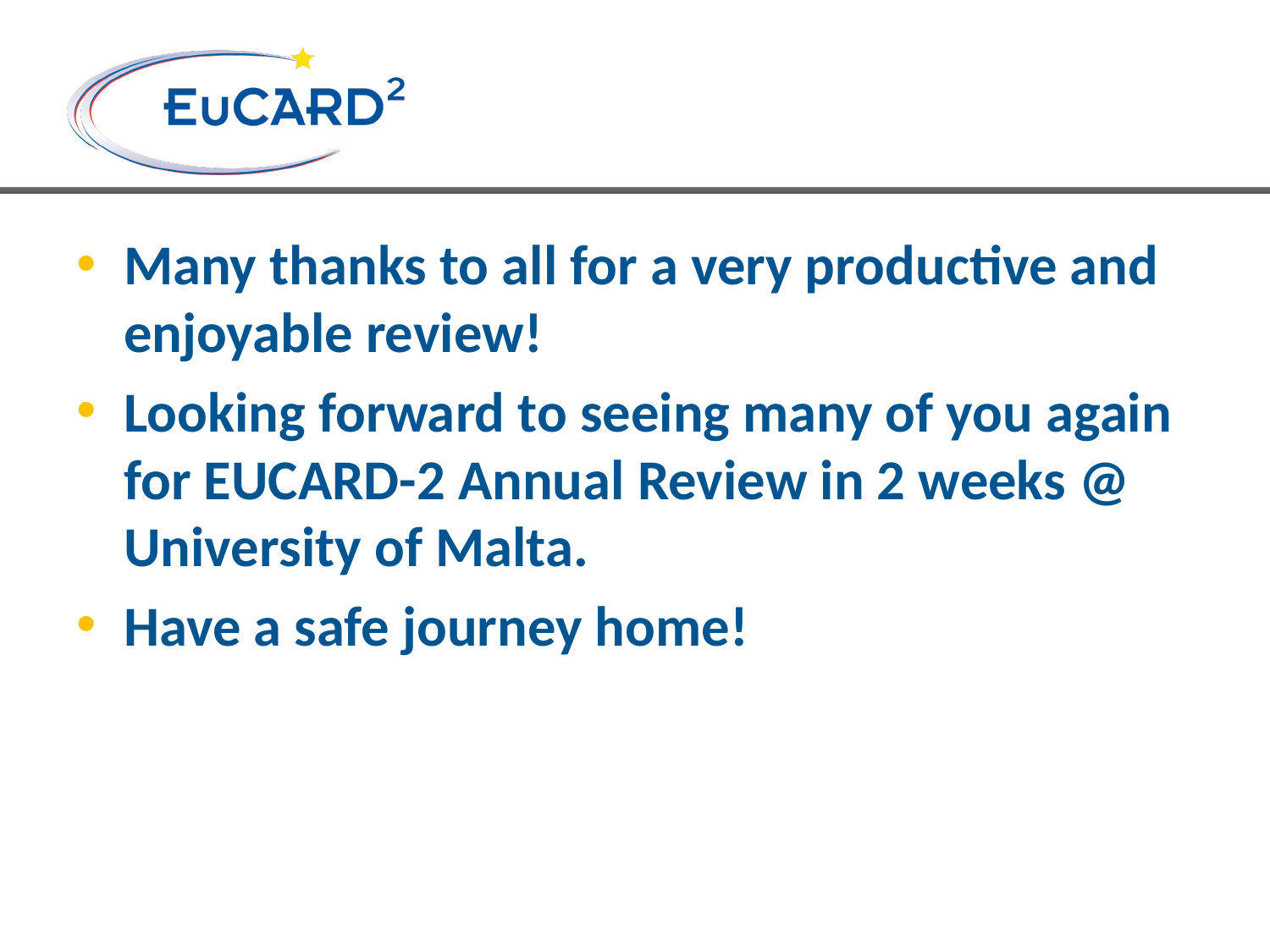

#
Many thanks to all for a very productive and enjoyable review!
Looking forward to seeing many of you again for EUCARD-2 Annual Review in 2 weeks @ University of Malta.
Have a safe journey home!